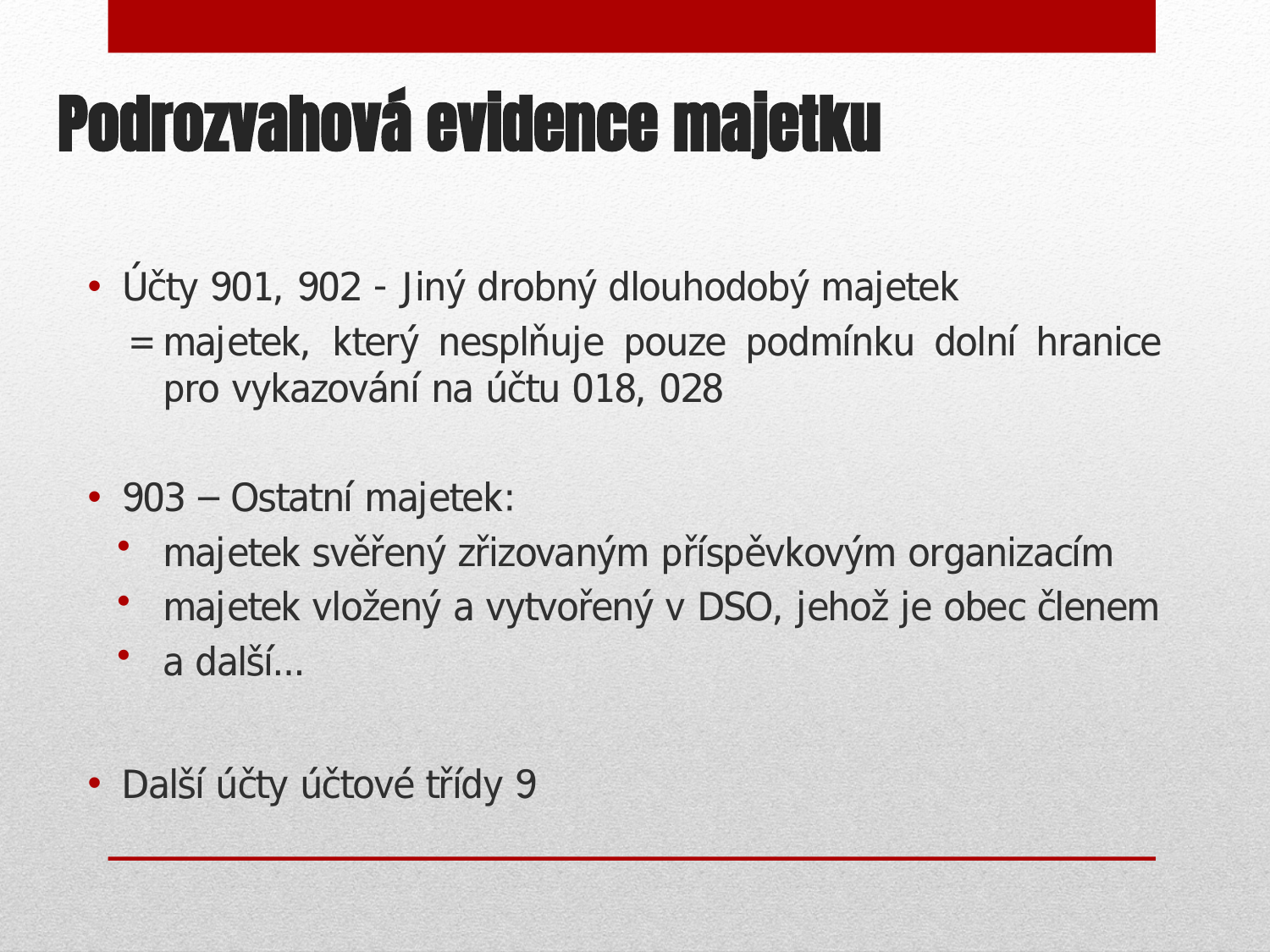

Podrozvahová evidence majetku
Účty 901, 902 - Jiný drobný dlouhodobý majetek
=	majetek, který nesplňuje pouze podmínku dolní hranice pro vykazování na účtu 018, 028

903 – Ostatní majetek:
majetek svěřený zřizovaným příspěvkovým organizacím
majetek vložený a vytvořený v DSO, jehož je obec členem
a další…

Další účty účtové třídy 9